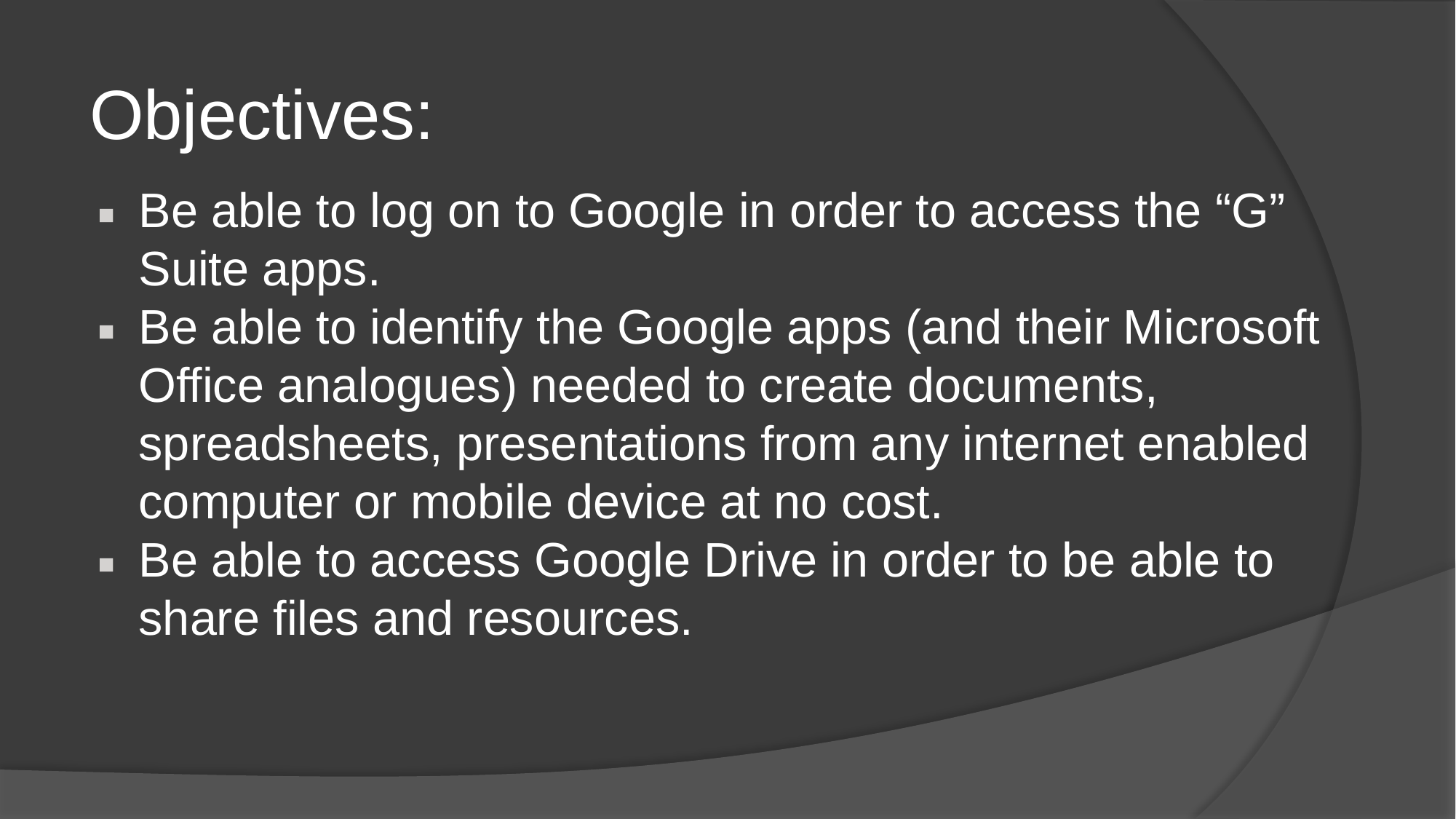

# Objectives:
Be able to log on to Google in order to access the “G” Suite apps.
Be able to identify the Google apps (and their Microsoft Office analogues) needed to create documents, spreadsheets, presentations from any internet enabled computer or mobile device at no cost.
Be able to access Google Drive in order to be able to share files and resources.